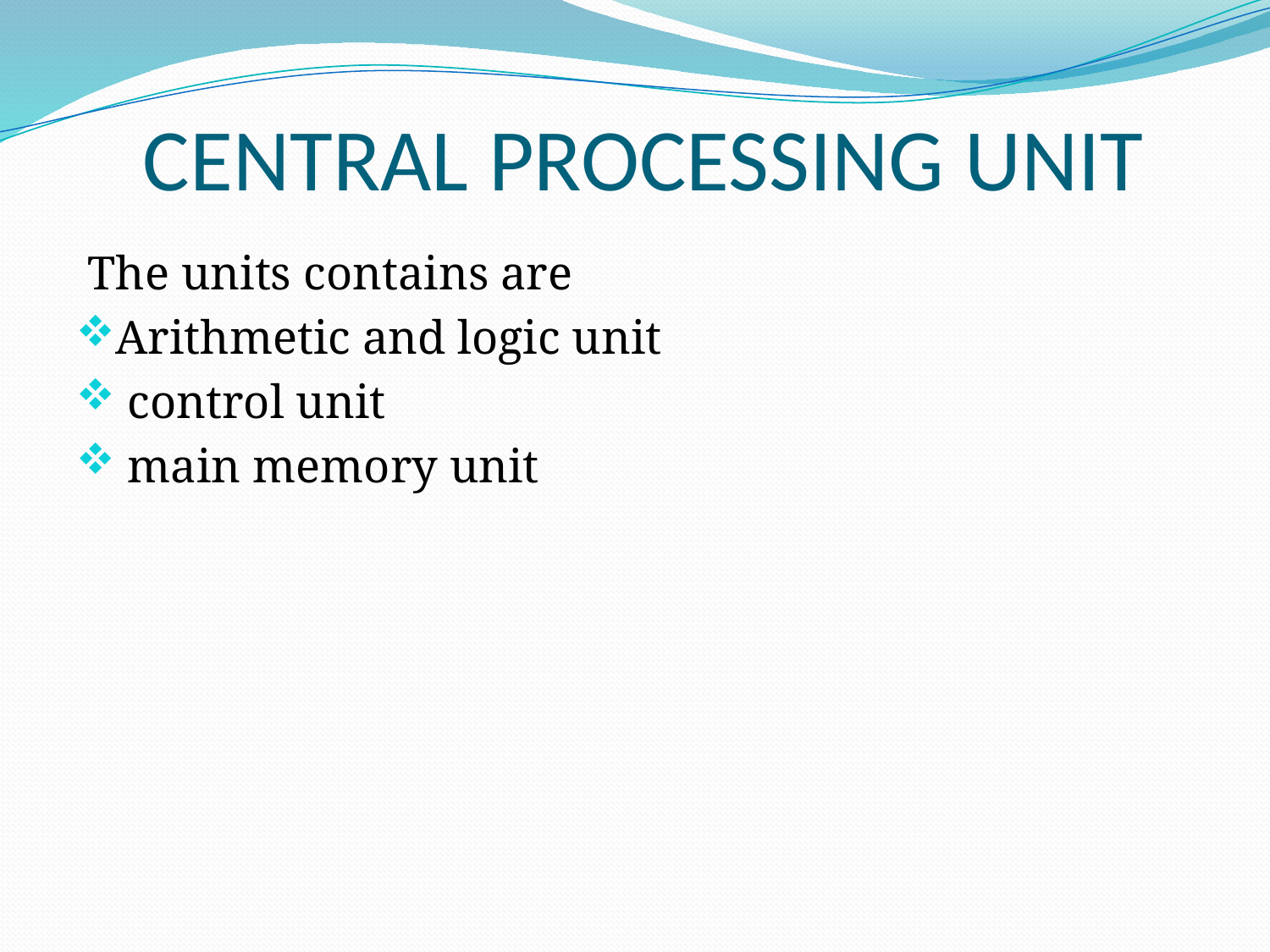

# CENTRAL PROCESSING UNIT
 The units contains are
Arithmetic and logic unit
 control unit
 main memory unit